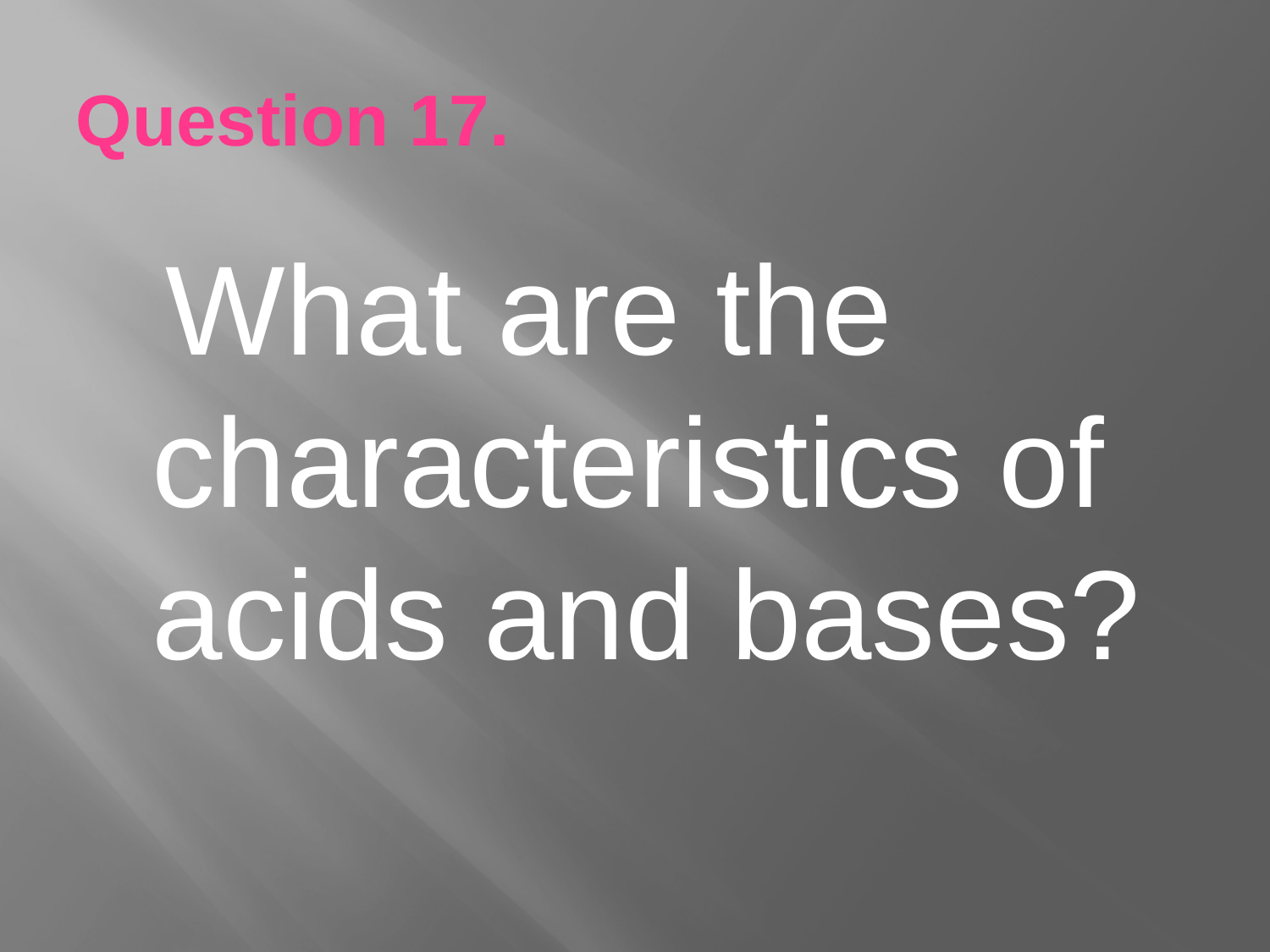

# Question 17.
  What are the characteristics of acids and bases?